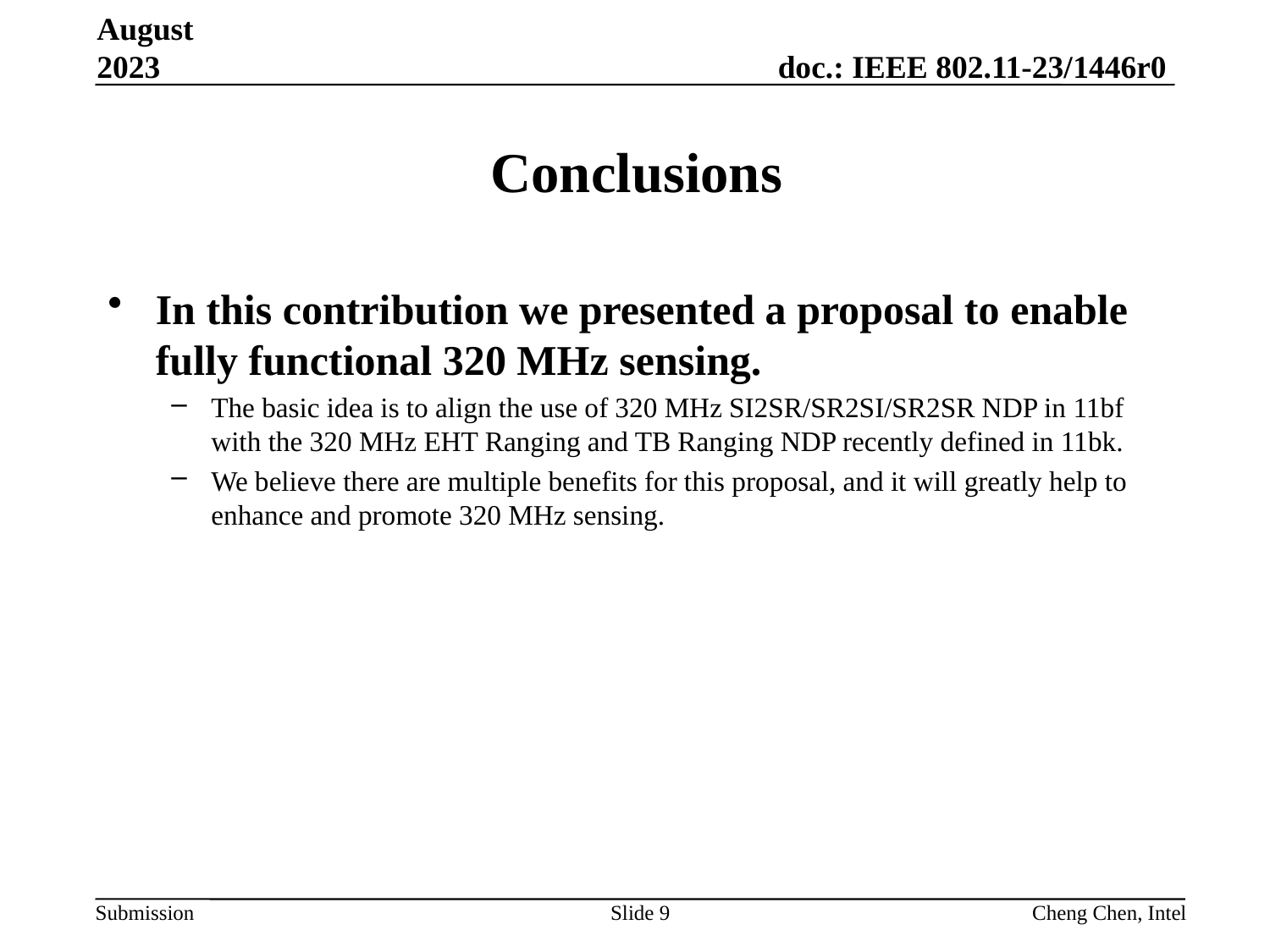

August 2023
# Conclusions
In this contribution we presented a proposal to enable fully functional 320 MHz sensing.
The basic idea is to align the use of 320 MHz SI2SR/SR2SI/SR2SR NDP in 11bf with the 320 MHz EHT Ranging and TB Ranging NDP recently defined in 11bk.
We believe there are multiple benefits for this proposal, and it will greatly help to enhance and promote 320 MHz sensing.
Slide 9
Cheng Chen, Intel